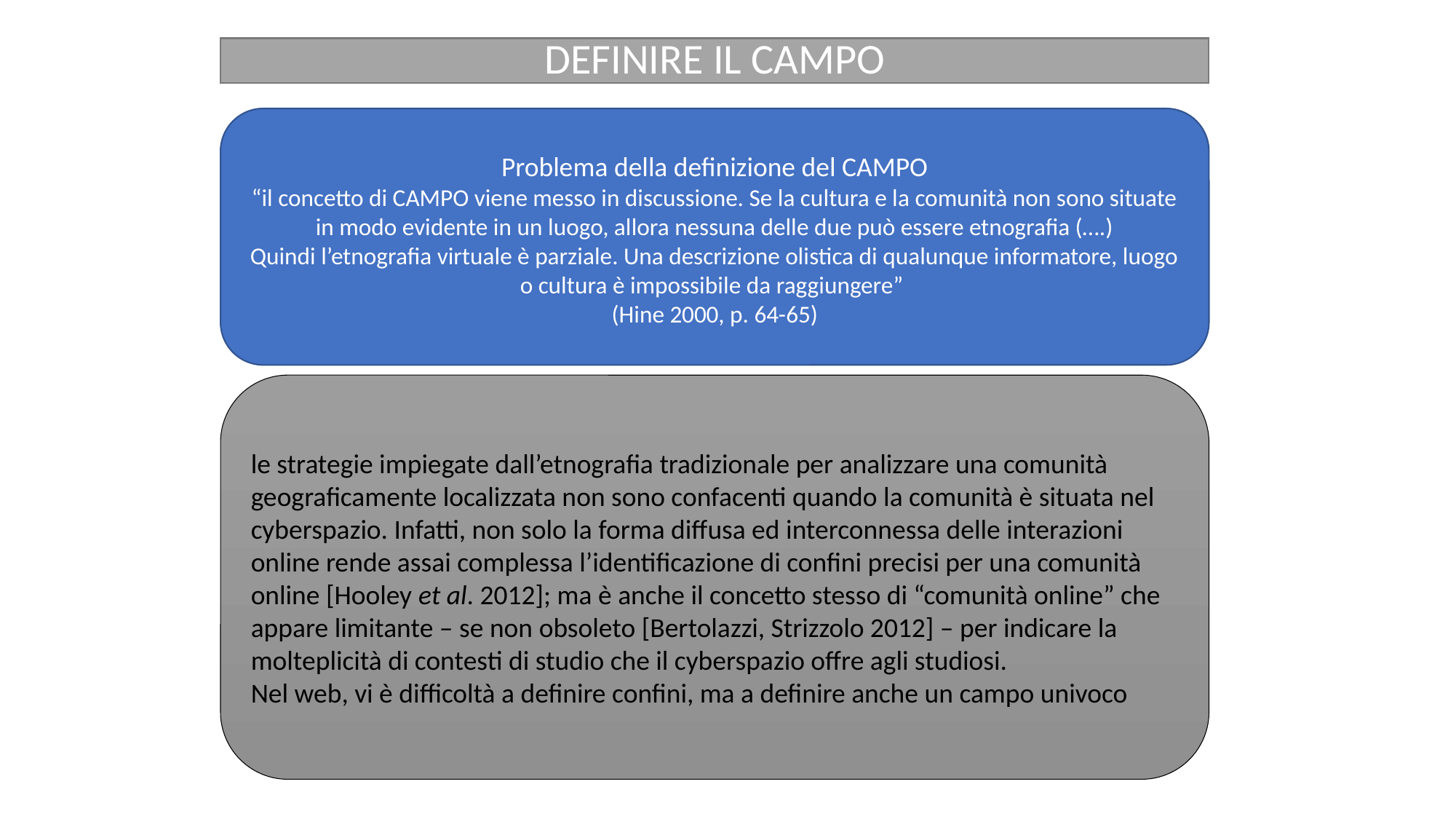

# DEFINIRE IL CAMPO

Problema della definizione del CAMPO
“il concetto di CAMPO viene messo in discussione. Se la cultura e la comunità non sono situate in modo evidente in un luogo, allora nessuna delle due può essere etnografia (….)
Quindi l’etnografia virtuale è parziale. Una descrizione olistica di qualunque informatore, luogo o cultura è impossibile da raggiungere”
(Hine 2000, p. 64-65)

le strategie impiegate dall’etnografia tradizionale per analizzare una comunità geograficamente localizzata non sono confacenti quando la comunità è situata nel cyberspazio. Infatti, non solo la forma diffusa ed interconnessa delle interazioni online rende assai complessa l’identificazione di confini precisi per una comunità online [Hooley et al. 2012]; ma è anche il concetto stesso di “comunità online” che appare limitante – se non obsoleto [Bertolazzi, Strizzolo 2012] – per indicare la molteplicità di contesti di studio che il cyberspazio offre agli studiosi.
Nel web, vi è difficoltà a definire confini, ma a definire anche un campo univoco